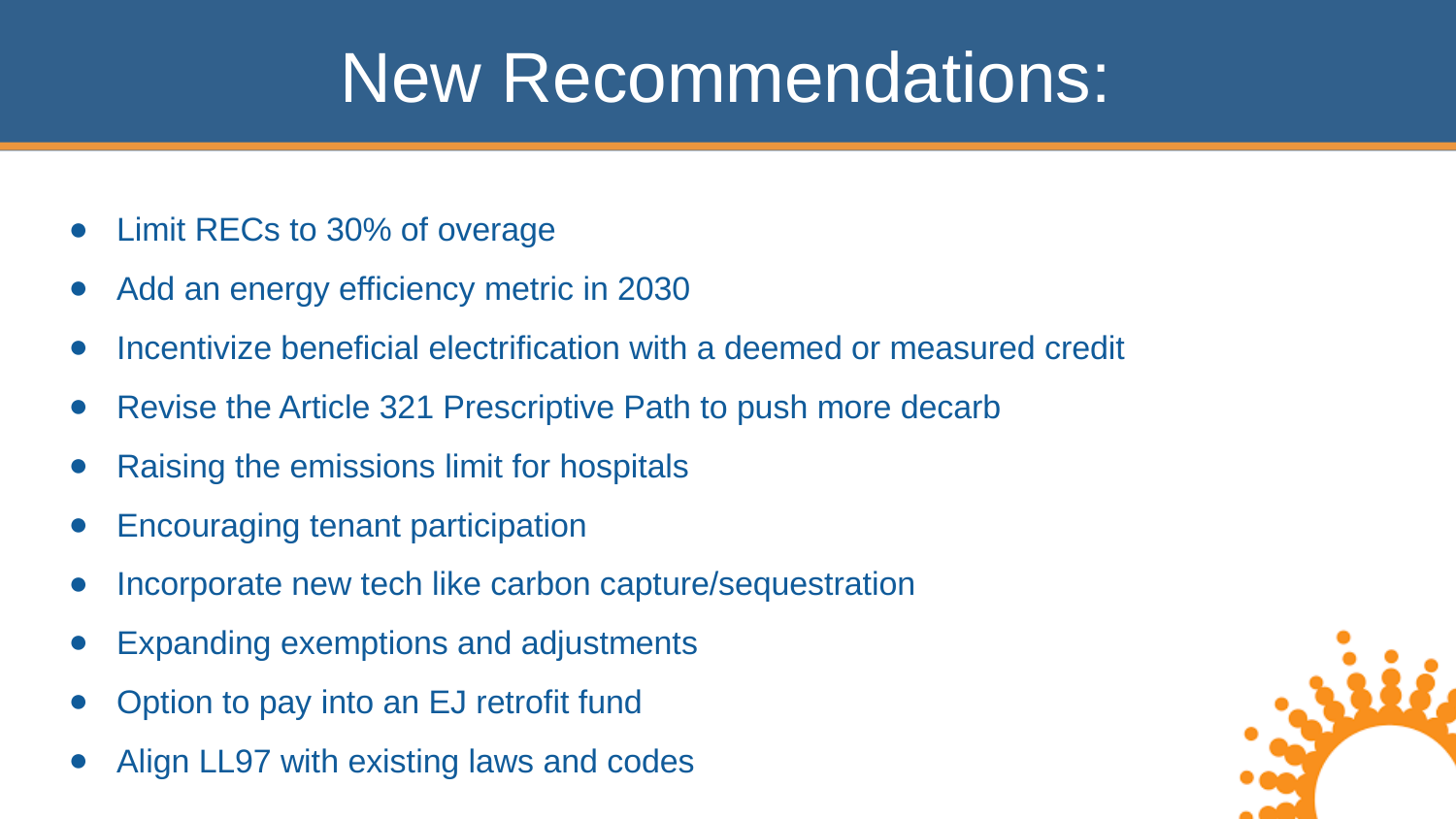

# New Recommendations:
Limit RECs to 30% of overage
Add an energy efficiency metric in 2030
Incentivize beneficial electrification with a deemed or measured credit
Revise the Article 321 Prescriptive Path to push more decarb
Raising the emissions limit for hospitals
Encouraging tenant participation
Incorporate new tech like carbon capture/sequestration
Expanding exemptions and adjustments
Option to pay into an EJ retrofit fund
Align LL97 with existing laws and codes